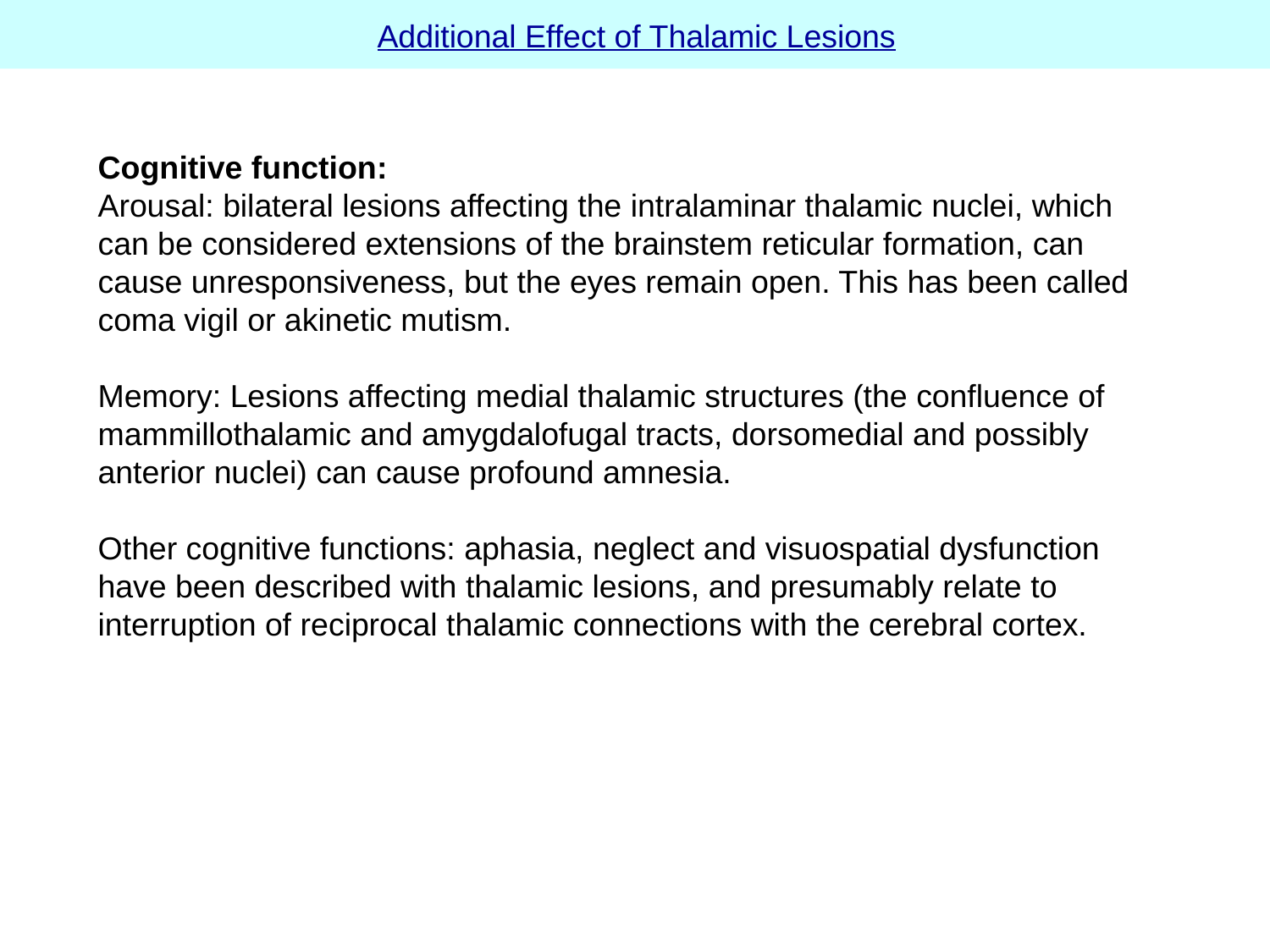

# Additional Effect of Thalamic Lesions
Cognitive function:
Arousal: bilateral lesions affecting the intralaminar thalamic nuclei, which can be considered extensions of the brainstem reticular formation, can cause unresponsiveness, but the eyes remain open. This has been called coma vigil or akinetic mutism.

Memory: Lesions affecting medial thalamic structures (the confluence of mammillothalamic and amygdalofugal tracts, dorsomedial and possibly anterior nuclei) can cause profound amnesia.

Other cognitive functions: aphasia, neglect and visuospatial dysfunction have been described with thalamic lesions, and presumably relate to interruption of reciprocal thalamic connections with the cerebral cortex.